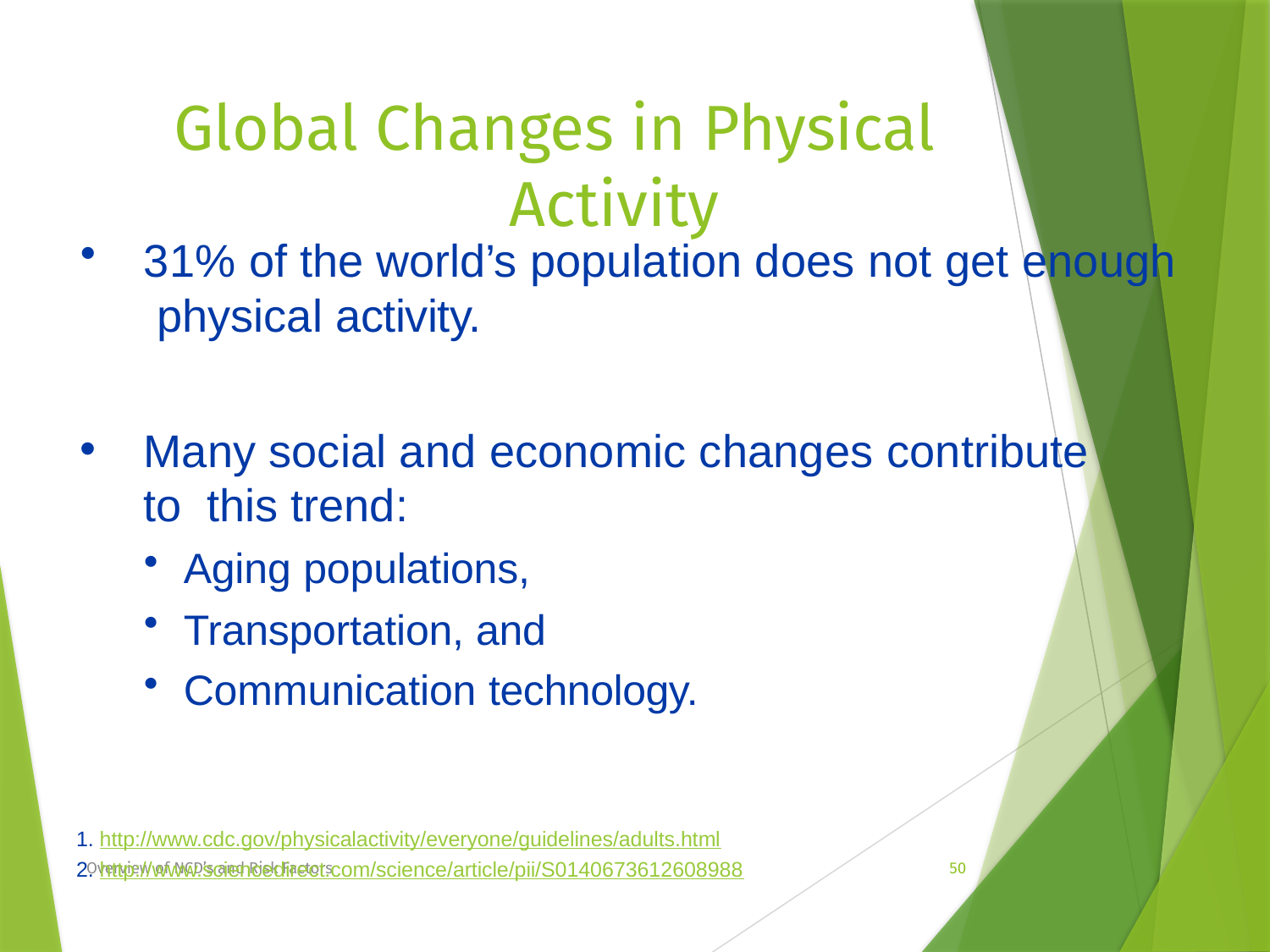

# Global Changes in Physical  Activity
31% of the world’s population does not get enough  physical activity.

Many social and economic changes contribute to  this trend:
Aging populations,
Transportation, and
Communication technology.
http://www.cdc.gov/physicalactivity/everyone/guidelines/adults.html
http://www.sciencedirect.com/science/article/pii/S0140673612608988
Overview of NCD’s and Risk Factors
50